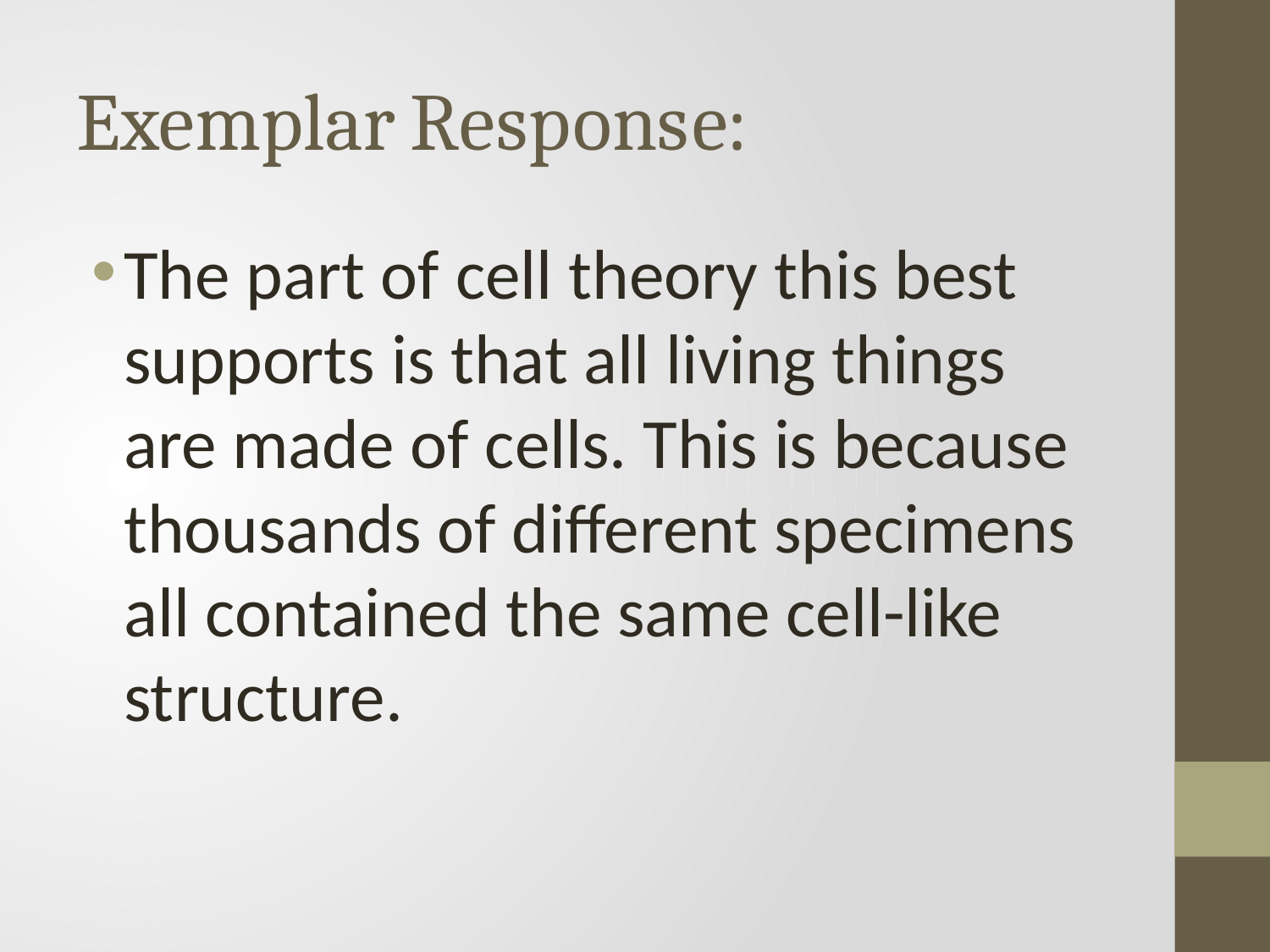

# Exemplar Response:
The part of cell theory this best supports is that all living things are made of cells. This is because thousands of different specimens all contained the same cell-like structure.